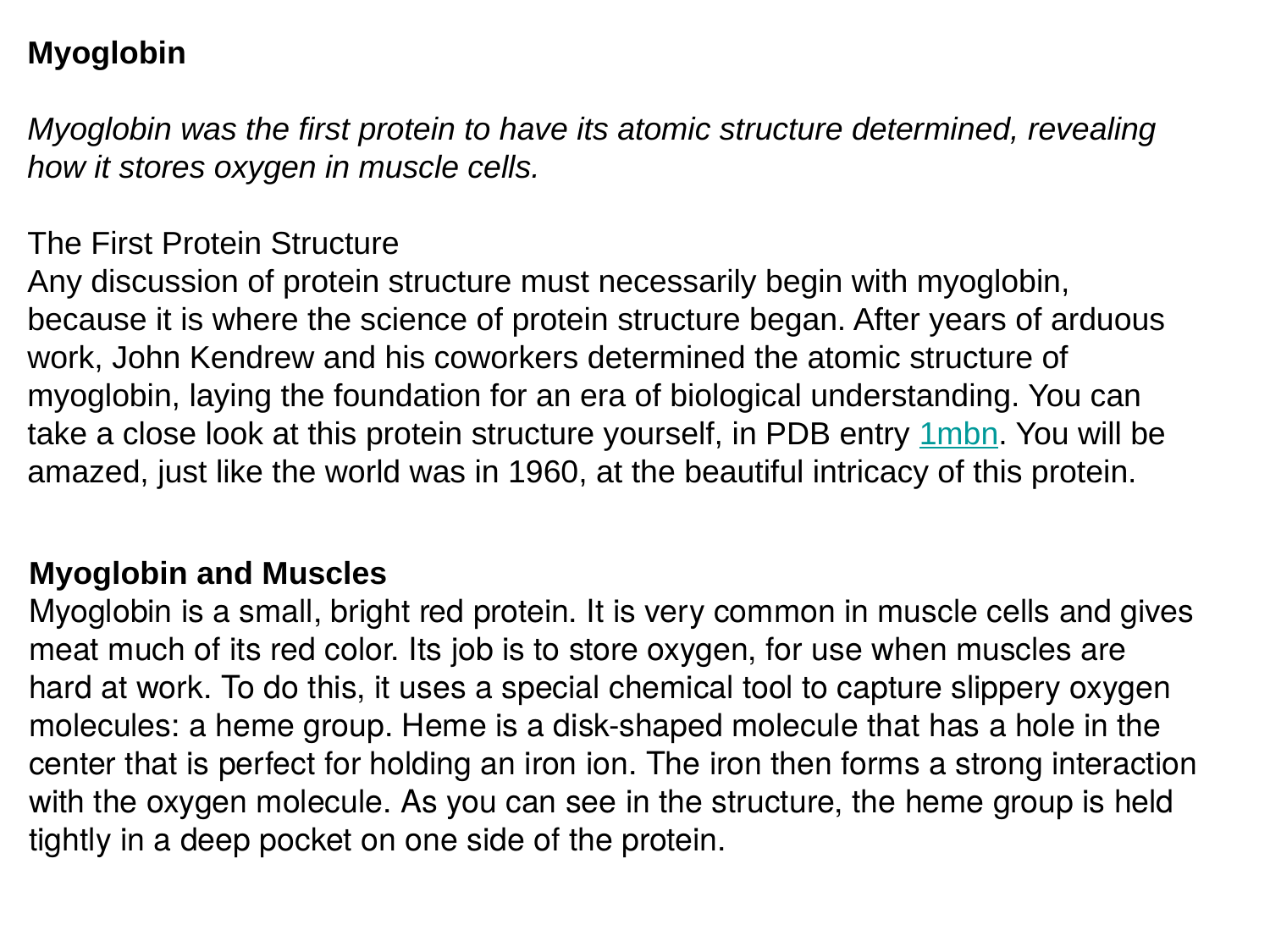

Myoglobin

Myoglobin was the first protein to have its atomic structure determined, revealing how it stores oxygen in muscle cells.
The First Protein Structure
Any discussion of protein structure must necessarily begin with myoglobin, because it is where the science of protein structure began. After years of arduous work, John Kendrew and his coworkers determined the atomic structure of myoglobin, laying the foundation for an era of biological understanding. You can take a close look at this protein structure yourself, in PDB entry 1mbn. You will be amazed, just like the world was in 1960, at the beautiful intricacy of this protein.
Myoglobin and Muscles
Myoglobin is a small, bright red protein. It is very common in muscle cells and gives meat much of its red color. Its job is to store oxygen, for use when muscles are hard at work. To do this, it uses a special chemical tool to capture slippery oxygen molecules: a heme group. Heme is a disk-shaped molecule that has a hole in the center that is perfect for holding an iron ion. The iron then forms a strong interaction with the oxygen molecule. As you can see in the structure, the heme group is held tightly in a deep pocket on one side of the protein.